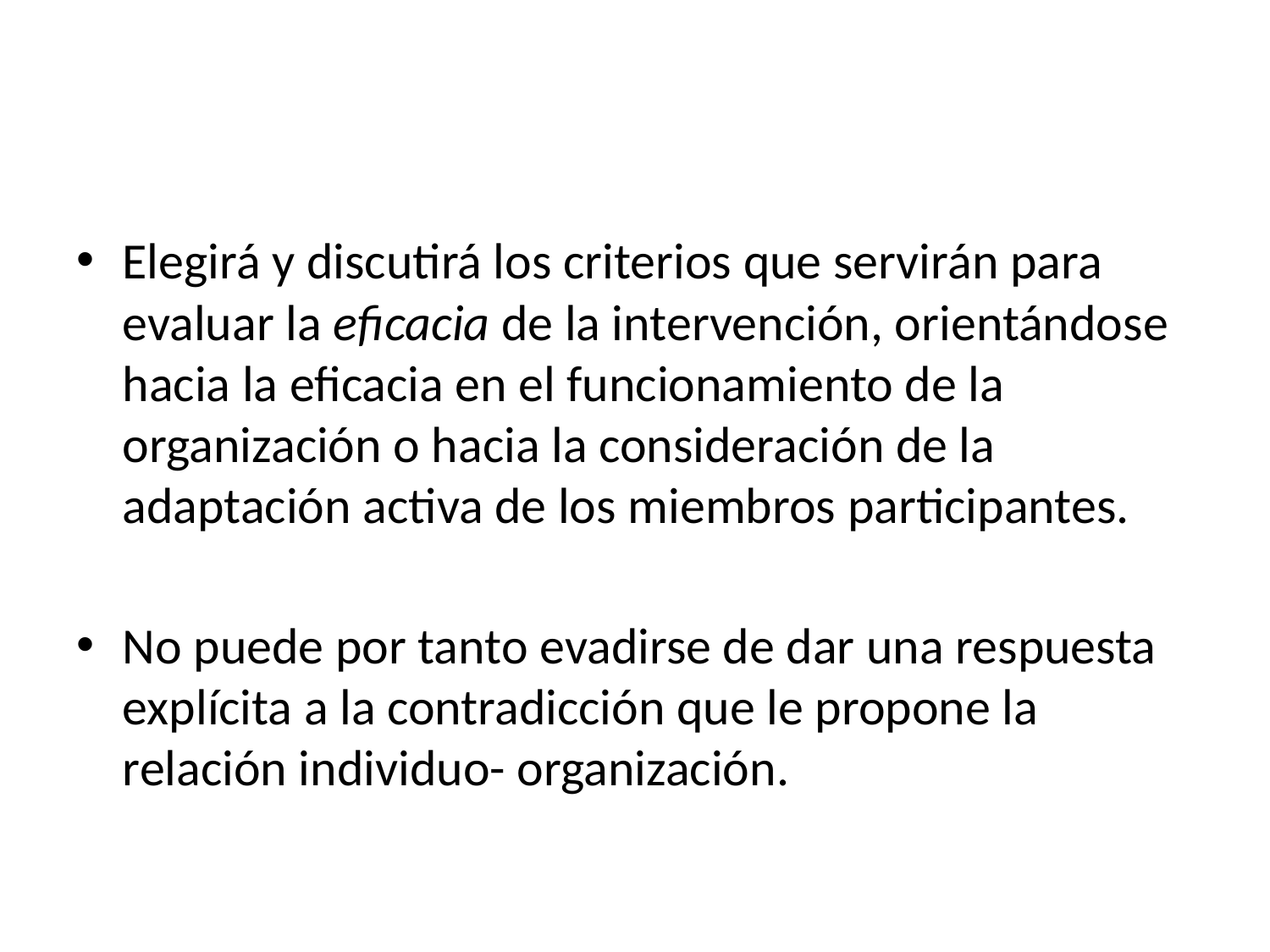

Elegirá y discutirá los criterios que servirán para evaluar la eficacia de la intervención, orientándose hacia la eficacia en el funcionamiento de la organización o hacia la consideración de la adaptación activa de los miembros participantes.

No puede por tanto evadirse de dar una respuesta explícita a la contradicción que le propone la relación individuo- organización.